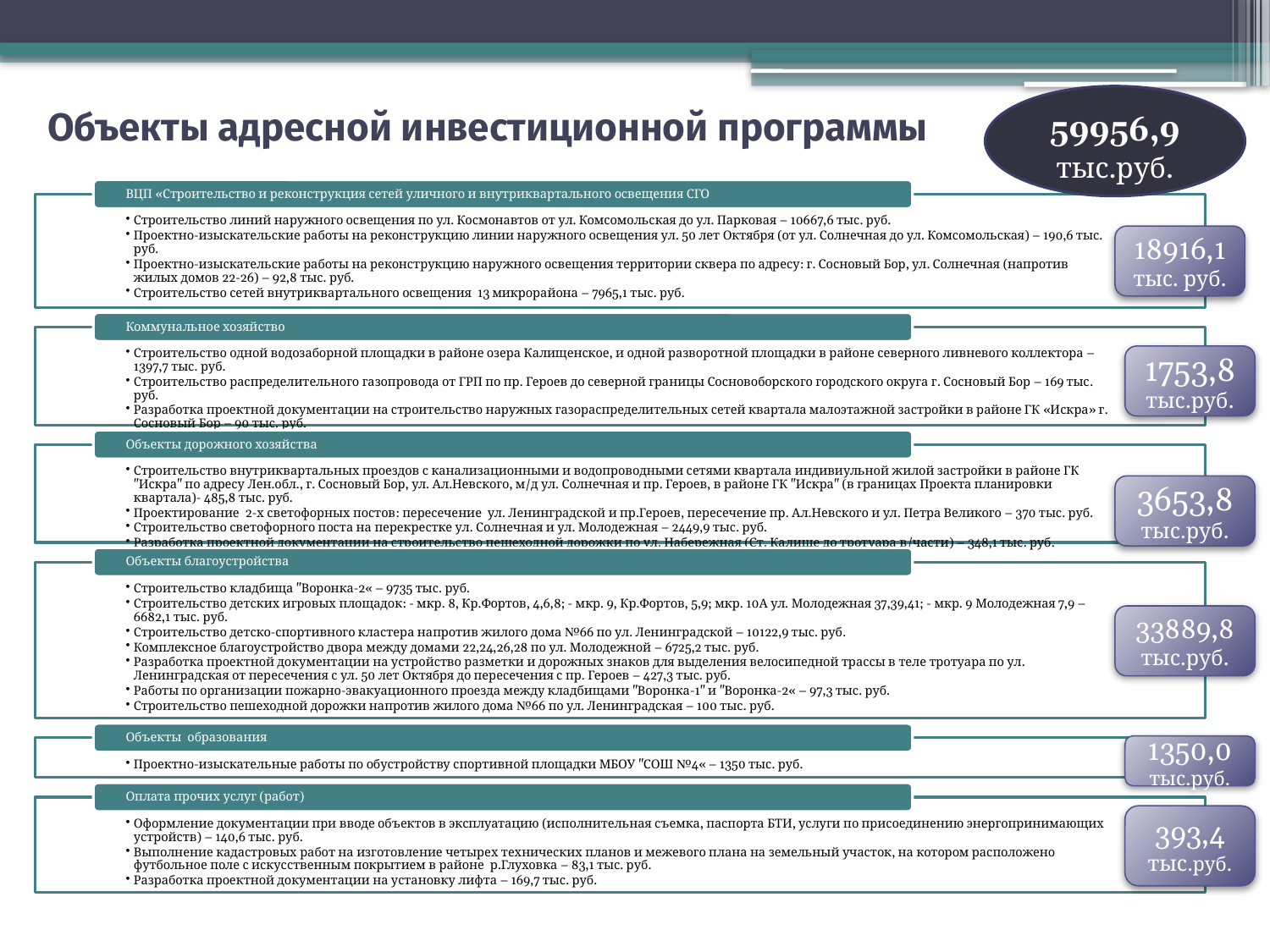

59956,9 тыс.руб.
Объекты адресной инвестиционной программы
Строительство линий наружного освещения по ул. Космонавтов от ул. Комсомольская до ул. Парковая – 10667,6 тыс. руб.
Проектно-изыскательские работы на реконструкцию линии наружного освещения ул. 50 лет Октября (от ул. Солнечная до ул. Комсомольская) – 190,6 тыс. руб.
Проектно-изыскательские работы на реконструкцию наружного освещения территории сквера по адресу: г. Сосновый Бор, ул. Солнечная (напротив жилых домов 22-26) – 92,8 тыс. руб.
Строительство сетей внутриквартального освещения  13 микрорайона – 7965,1 тыс. руб.

ВЦП «Строительство и реконструкция сетей уличного и внутриквартального освещения СГО
Строительство одной водозаборной площадки в районе озера Калищенское, и одной разворотной площадки в районе северного ливневого коллектора – 1397,7 тыс. руб.
Строительство распределительного газопровода от ГРП по пр. Героев до северной границы Сосновоборского городского округа г. Сосновый Бор – 169 тыс. руб.
Разработка проектной документации на строительство наружных газораспределительных сетей квартала малоэтажной застройки в районе ГК «Искра» г. Сосновый Бор – 90 тыс. руб.
Изготовление технического плана трассы газопровода от ГРП-4 до северной границы – 97,2 тыс. руб.
Коммунальное хозяйство
Строительство внутриквартальных проездов с канализационными и водопроводными сетями квартала индивиульной жилой застройки в районе ГК "Искра" по адресу Лен.обл., г. Сосновый Бор, ул. Ал.Невского, м/д ул. Солнечная и пр. Героев, в районе ГК "Искра" (в границах Проекта планировки квартала)- 485,8 тыс. руб.
Проектирование  2-х светофорных постов: пересечение  ул. Ленинградской и пр.Героев, пересечение пр. Ал.Невского и ул. Петра Великого – 370 тыс. руб.
Строительство светофорного поста на перекрестке ул. Солнечная и ул. Молодежная – 2449,9 тыс. руб.
Разработка проектной документации на строительство пешеходной дорожки по ул. Набережная (Ст. Калище до тротуара в/части) – 348,1 тыс. руб.
Объекты дорожного хозяйства
Строительство кладбища "Воронка-2« – 9735 тыс. руб.
Строительство детских игровых площадок: - мкр. 8, Кр.Фортов, 4,6,8; - мкр. 9, Кр.Фортов, 5,9; мкр. 10А ул. Молодежная 37,39,41; - мкр. 9 Молодежная 7,9 – 6682,1 тыс. руб.
Строительство детско-спортивного кластера напротив жилого дома №66 по ул. Ленинградской – 10122,9 тыс. руб.
Комплексное благоустройство двора между домами 22,24,26,28 по ул. Молодежной – 6725,2 тыс. руб.
Разработка проектной документации на устройство разметки и дорожных знаков для выделения велосипедной трассы в теле тротуара по ул. Ленинградская от пересечения с ул. 50 лет Октября до пересечения с пр. Героев – 427,3 тыс. руб.
Работы по организации пожарно-эвакуационного проезда между кладбищами "Воронка-1" и "Воронка-2« – 97,3 тыс. руб.
Строительство пешеходной дорожки напротив жилого дома №66 по ул. Ленинградская – 100 тыс. руб.
Объекты благоустройства
Проектно-изыскательные работы по обустройству спортивной площадки МБОУ "СОШ №4« – 1350 тыс. руб.
Объекты  образования
Оформление документации при вводе объектов в эксплуатацию (исполнительная съемка, паспорта БТИ, услуги по присоединению энергопринимающих устройств) – 140,6 тыс. руб.
Выполнение кадастровых работ на изготовление четырех технических планов и межевого плана на земельный участок, на котором расположено футбольное поле с искусственным покрытием в районе  р.Глуховка – 83,1 тыс. руб.
Разработка проектной документации на установку лифта – 169,7 тыс. руб.
Оплата прочих услуг (работ)
18916,1 тыс. руб.
1753,8 тыс.руб.
3653,8 тыс.руб.
33889,8 тыс.руб.
1350,0 тыс.руб.
393,4 тыс.руб.